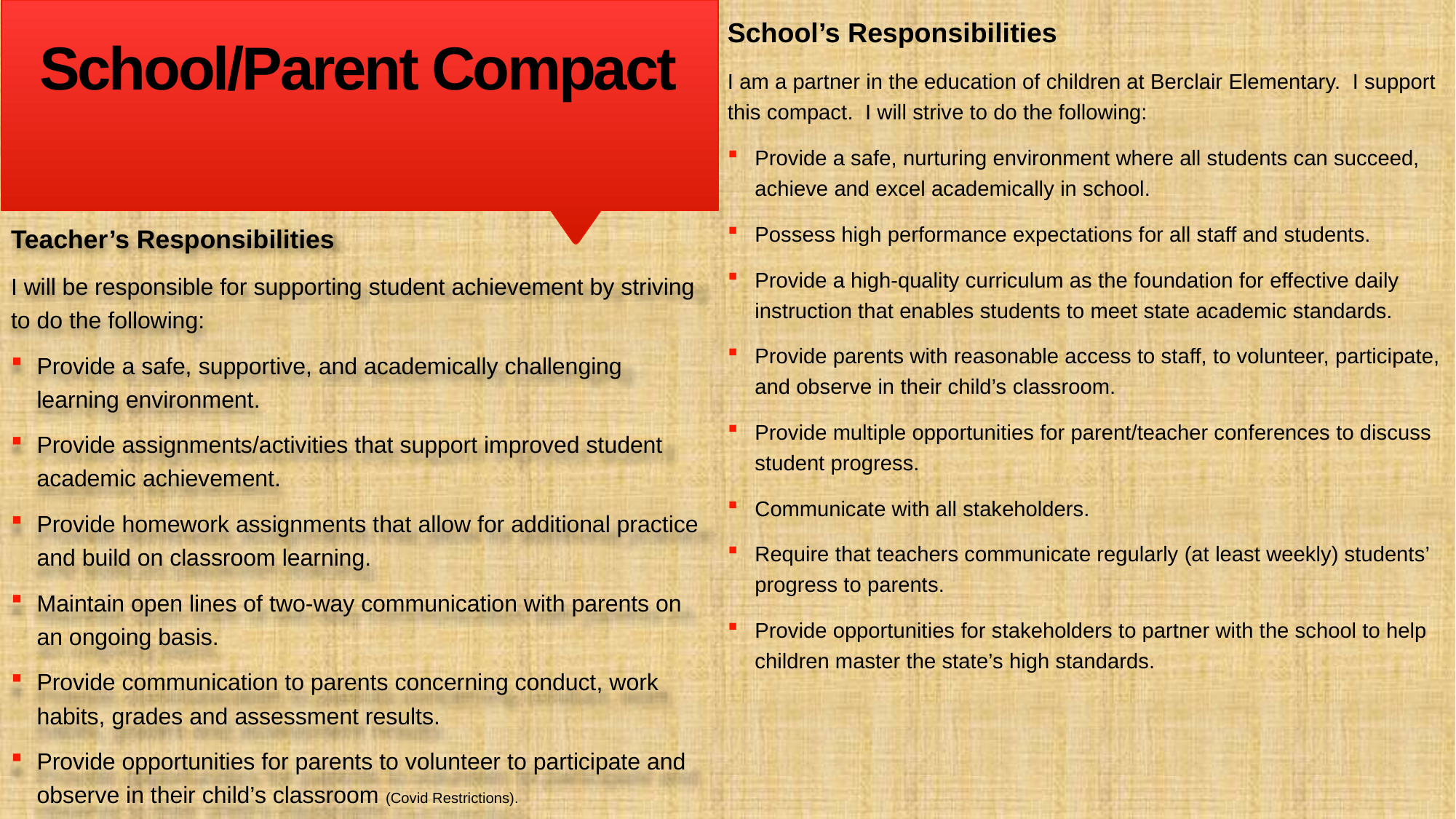

# School/Parent Compact
School’s Responsibilities
I am a partner in the education of children at Berclair Elementary.  I support this compact.  I will strive to do the following:
Provide a safe, nurturing environment where all students can succeed, achieve and excel academically in school.
Possess high performance expectations for all staff and students.
Provide a high-quality curriculum as the foundation for effective daily instruction that enables students to meet state academic standards.
Provide parents with reasonable access to staff, to volunteer, participate, and observe in their child’s classroom.
Provide multiple opportunities for parent/teacher conferences to discuss student progress.
Communicate with all stakeholders.
Require that teachers communicate regularly (at least weekly) students’ progress to parents.
Provide opportunities for stakeholders to partner with the school to help children master the state’s high standards.
Teacher’s Responsibilities
I will be responsible for supporting student achievement by striving to do the following:
Provide a safe, supportive, and academically challenging learning environment.
Provide assignments/activities that support improved student academic achievement.
Provide homework assignments that allow for additional practice and build on classroom learning.
Maintain open lines of two-way communication with parents on an ongoing basis.
Provide communication to parents concerning conduct, work habits, grades and assessment results.
Provide opportunities for parents to volunteer to participate and observe in their child’s classroom (Covid Restrictions).